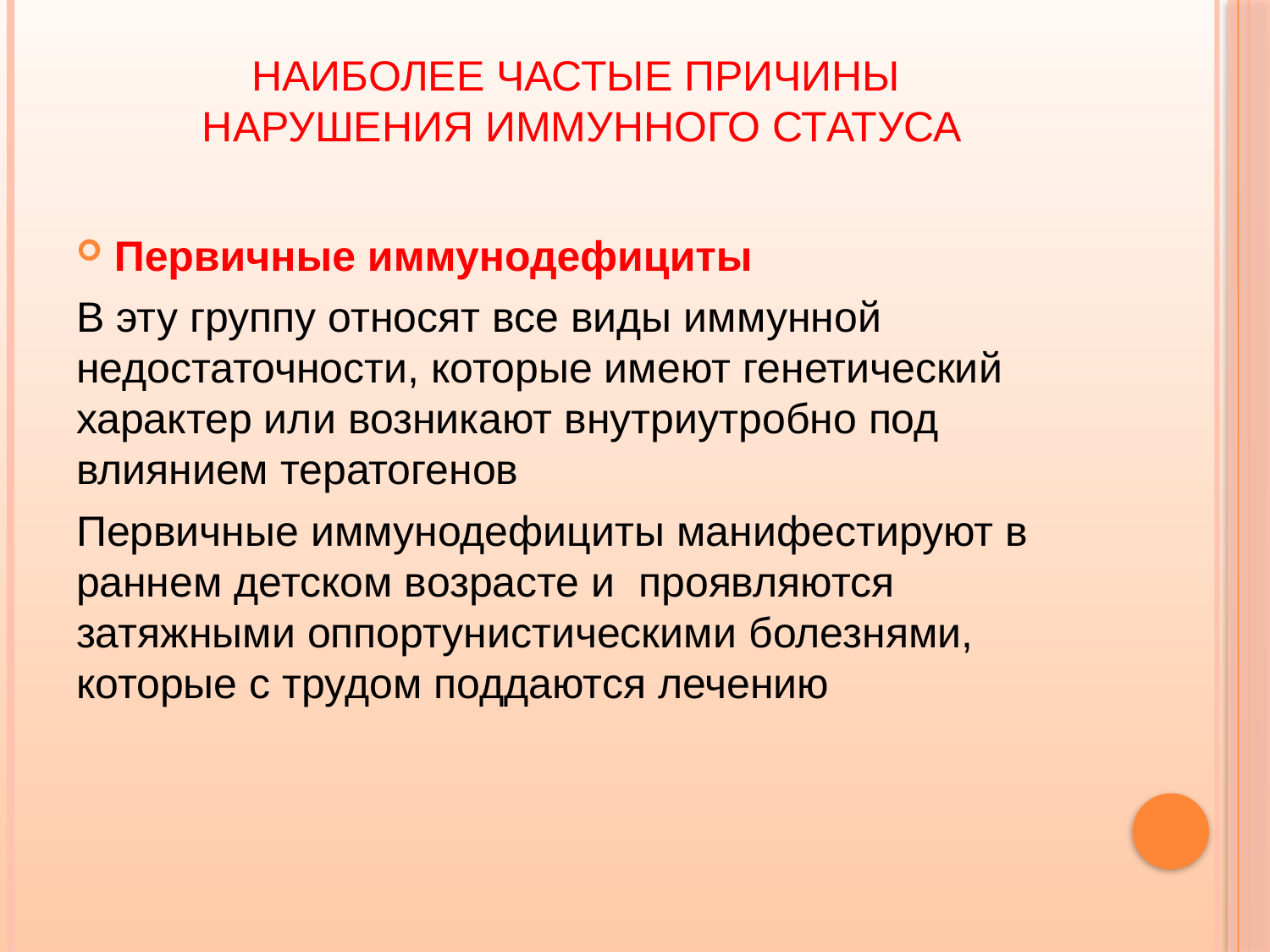

# НАИБОЛЕЕ ЧАСТЫЕ ПРИЧИНЫ НАРУШЕНИЯ ИММУННОГО СТАТУСА
Первичные иммунодефициты
В эту группу относят все виды иммунной недостаточности, которые имеют генетический характер или возникают внутриутробно под влиянием тератогенов
Первичные иммунодефициты манифестируют в раннем детском возрасте и  проявляются затяжными оппортунистическими болезнями, которые с трудом поддаются лечению